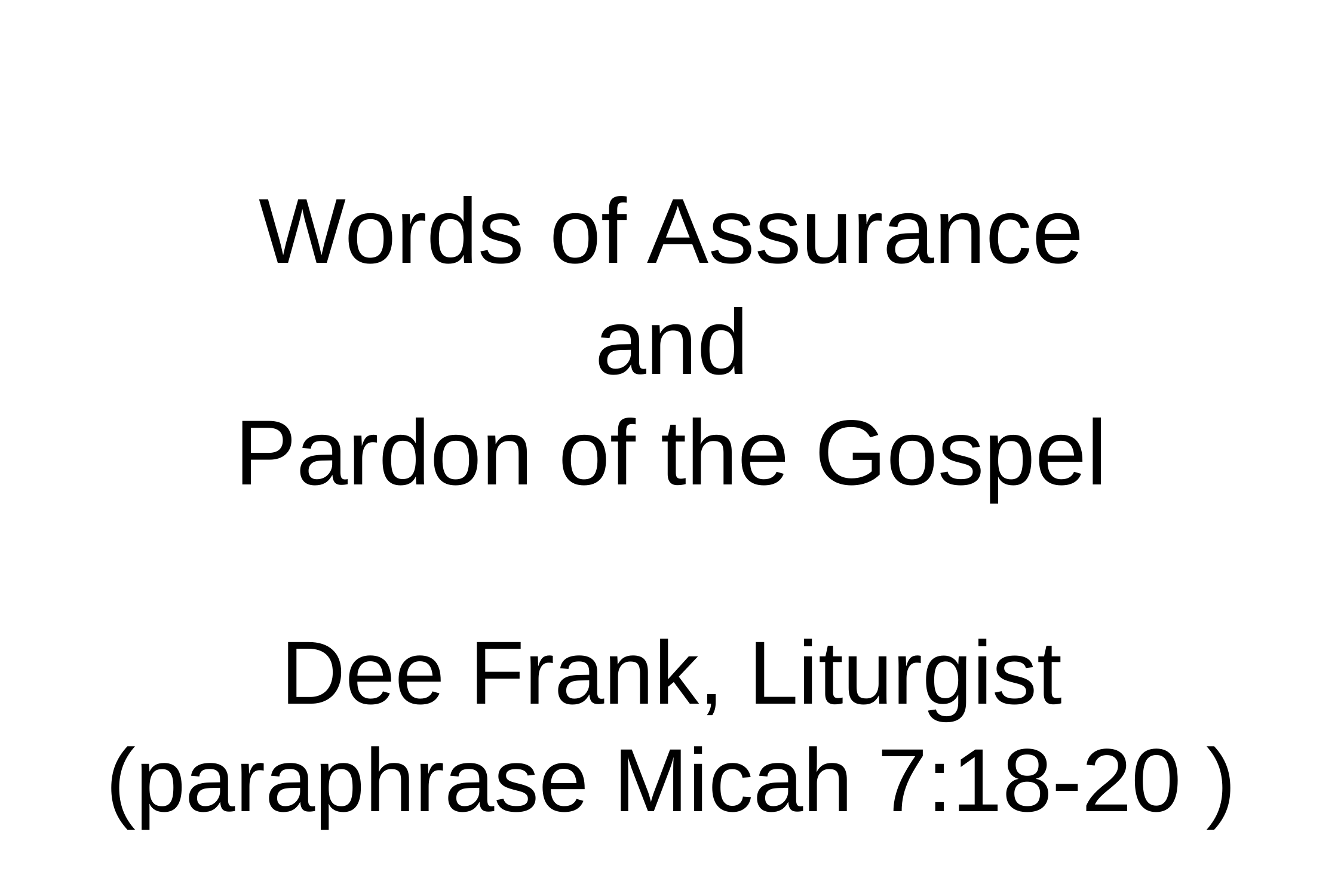

# Words of Assurance and Pardon of the Gospel Dee Frank, Liturgist (paraphrase Micah 7:18-20 )